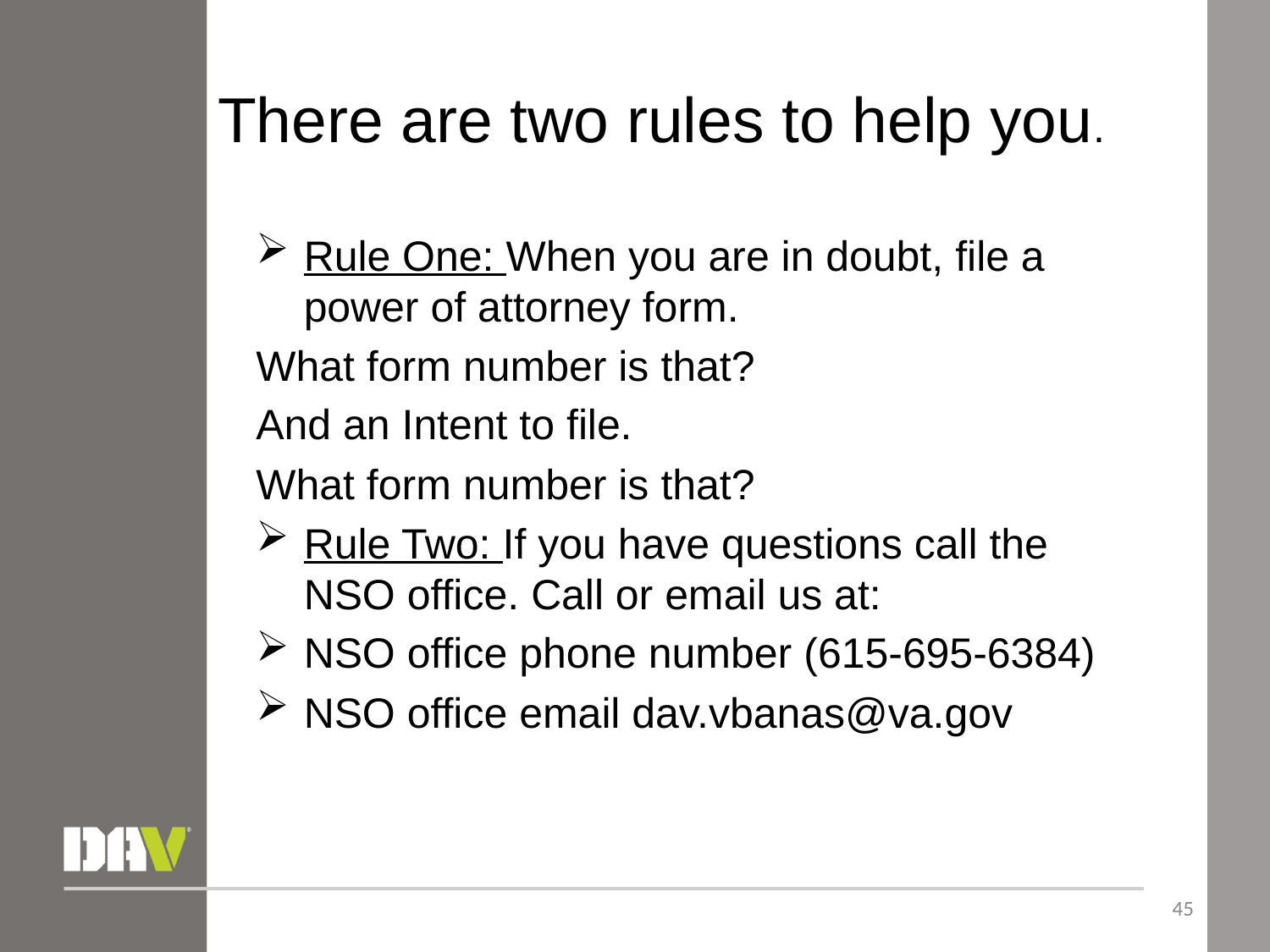

# There are two rules to help you.
Rule One: When you are in doubt, file a power of attorney form.
What form number is that?
And an Intent to file.
What form number is that?
Rule Two: If you have questions call the NSO office. Call or email us at:
NSO office phone number (615-695-6384)
NSO office email dav.vbanas@va.gov
45